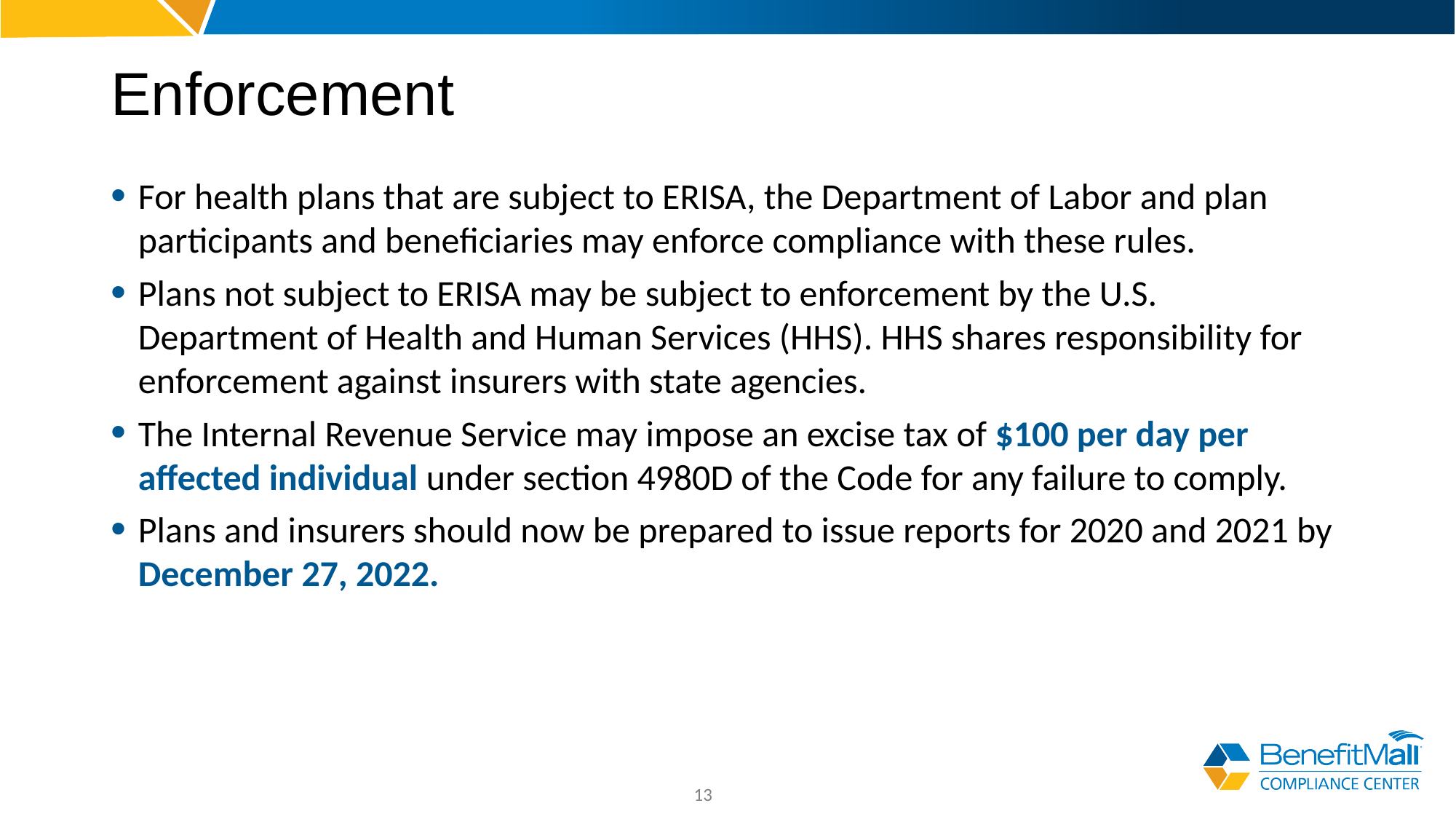

# Enforcement
For health plans that are subject to ERISA, the Department of Labor and plan participants and beneficiaries may enforce compliance with these rules.
Plans not subject to ERISA may be subject to enforcement by the U.S. Department of Health and Human Services (HHS). HHS shares responsibility for enforcement against insurers with state agencies.
The Internal Revenue Service may impose an excise tax of $100 per day per affected individual under section 4980D of the Code for any failure to comply.
Plans and insurers should now be prepared to issue reports for 2020 and 2021 by December 27, 2022.

13